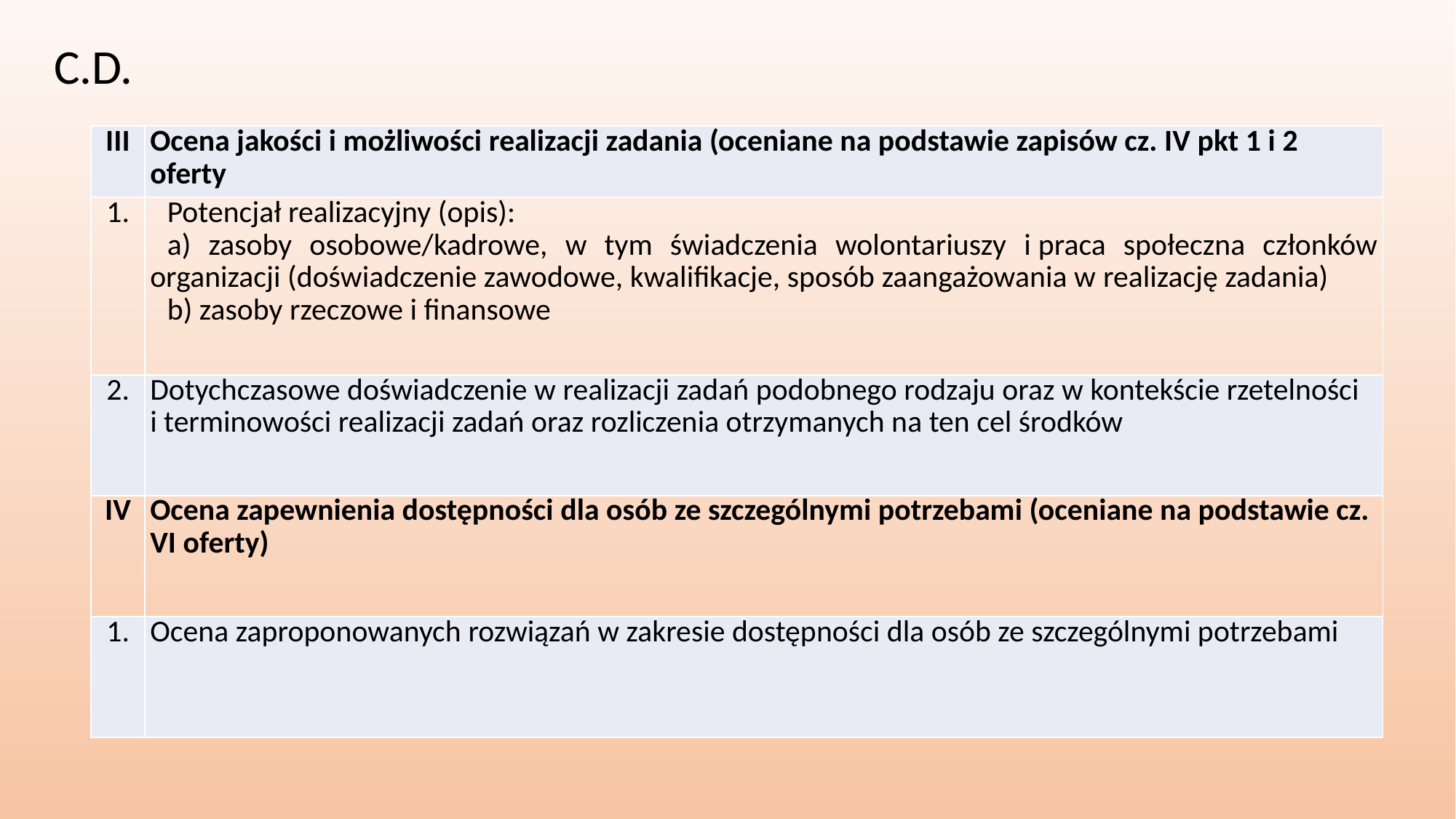

# C.D.
| III | Ocena jakości i możliwości realizacji zadania (oceniane na podstawie zapisów cz. IV pkt 1 i 2 oferty |
| --- | --- |
| 1. | Potencjał realizacyjny (opis): a) zasoby osobowe/kadrowe, w tym świadczenia wolontariuszy i praca społeczna członków organizacji (doświadczenie zawodowe, kwalifikacje, sposób zaangażowania w realizację zadania) b) zasoby rzeczowe i finansowe |
| 2. | Dotychczasowe doświadczenie w realizacji zadań podobnego rodzaju oraz w kontekście rzetelności i terminowości realizacji zadań oraz rozliczenia otrzymanych na ten cel środków |
| IV | Ocena zapewnienia dostępności dla osób ze szczególnymi potrzebami (oceniane na podstawie cz. VI oferty) |
| 1. | Ocena zaproponowanych rozwiązań w zakresie dostępności dla osób ze szczególnymi potrzebami |